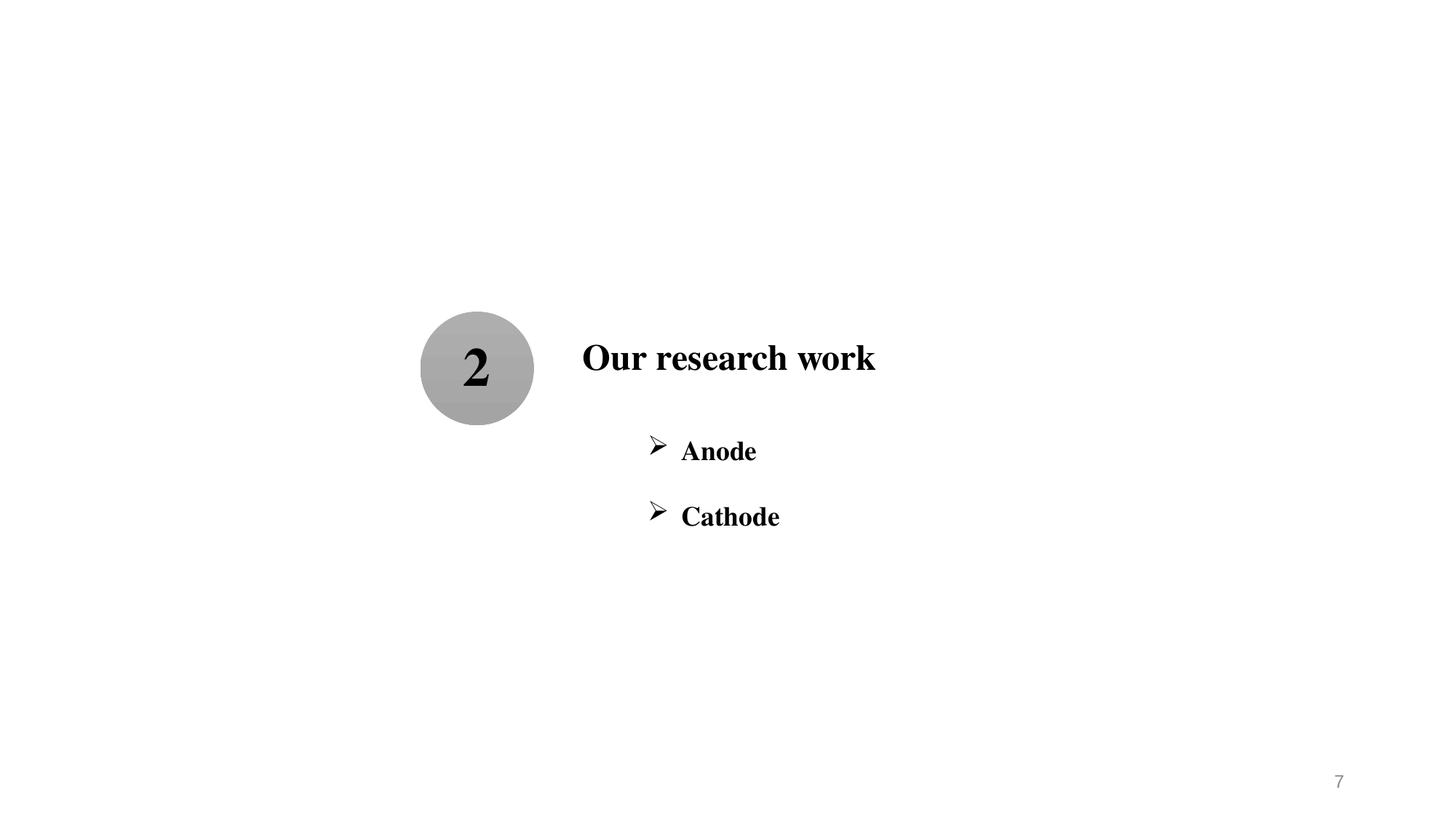

2
Our research work

Anode

Cathode
7